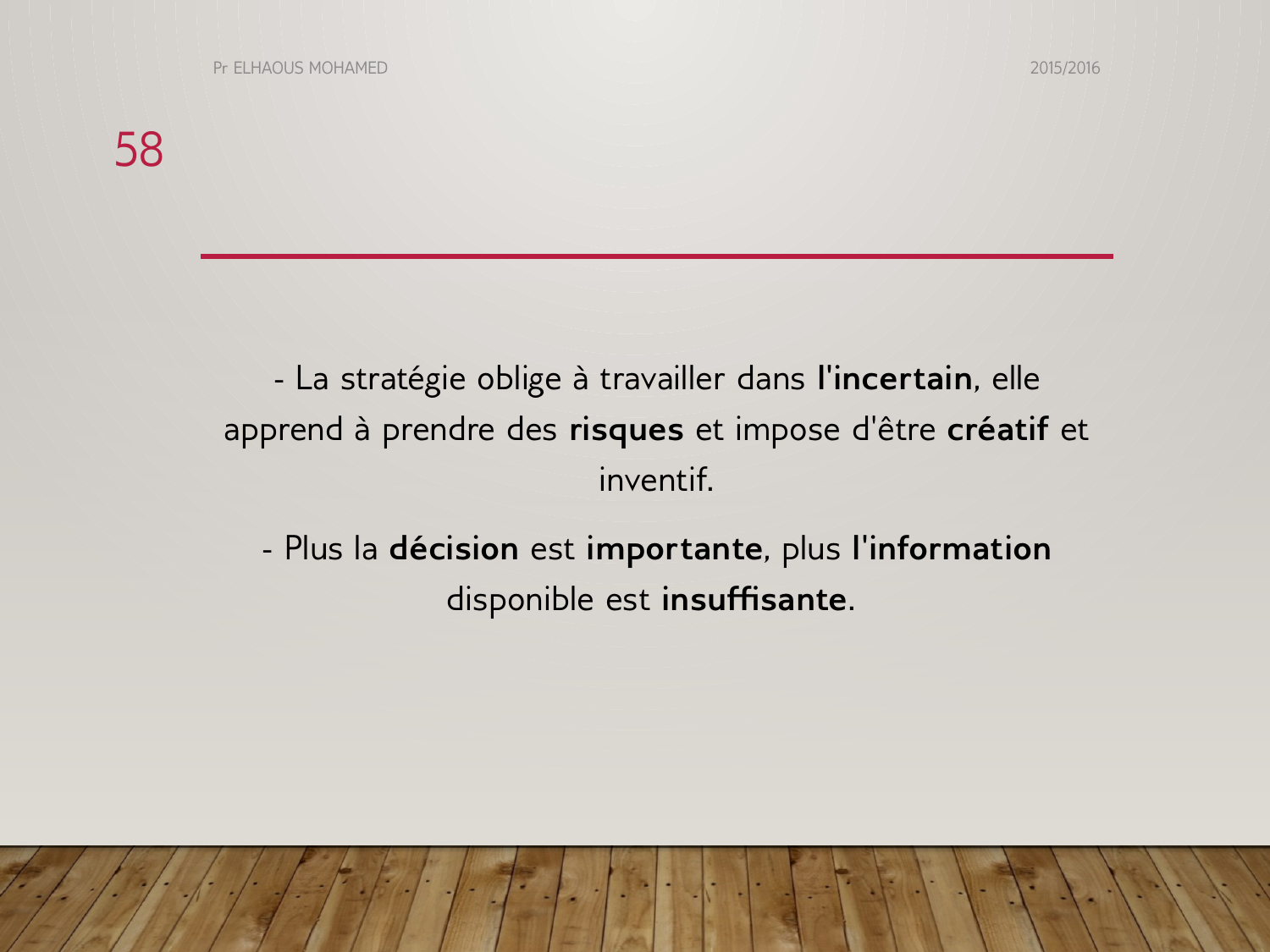

Pr ELHAOUS MOHAMED
2015/2016
58
#

- La stratégie oblige à travailler dans l'incertain, elle apprend à prendre des risques et impose d'être créatif et inventif.
- Plus la décision est importante, plus l'information disponible est insuffisante.